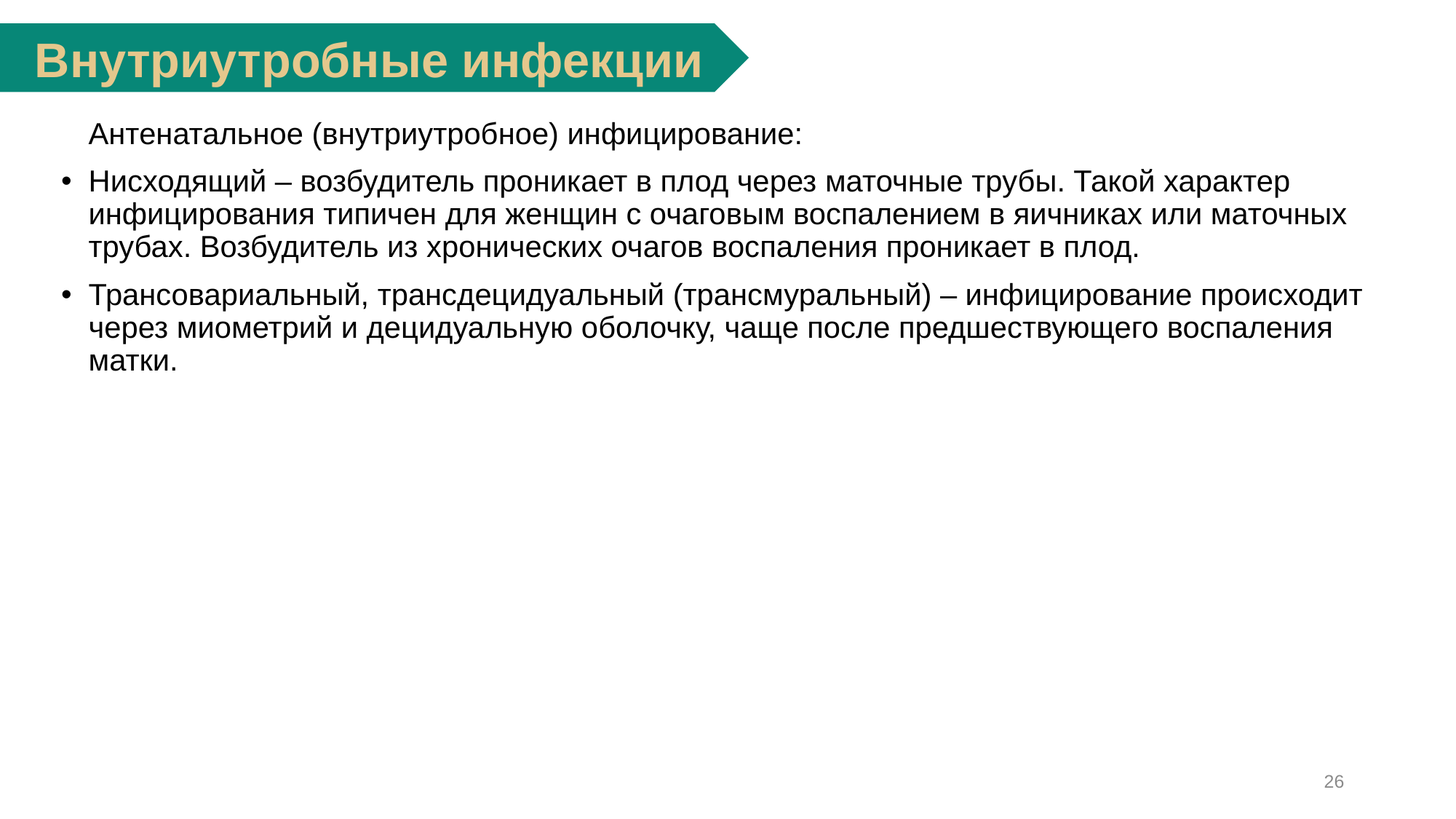

Внутриутробные инфекции
	Антенатальное (внутриутробное) инфицирование:
Нисходящий – возбудитель проникает в плод через маточные трубы. Такой характер инфицирования типичен для женщин с очаговым воспалением в яичниках или маточных трубах. Возбудитель из хронических очагов воспаления проникает в плод.
Трансовариальный, трансдецидуальный (трансмуральный) – инфицирование происходит через миометрий и децидуальную оболочку, чаще после предшествующего воспаления матки.
26